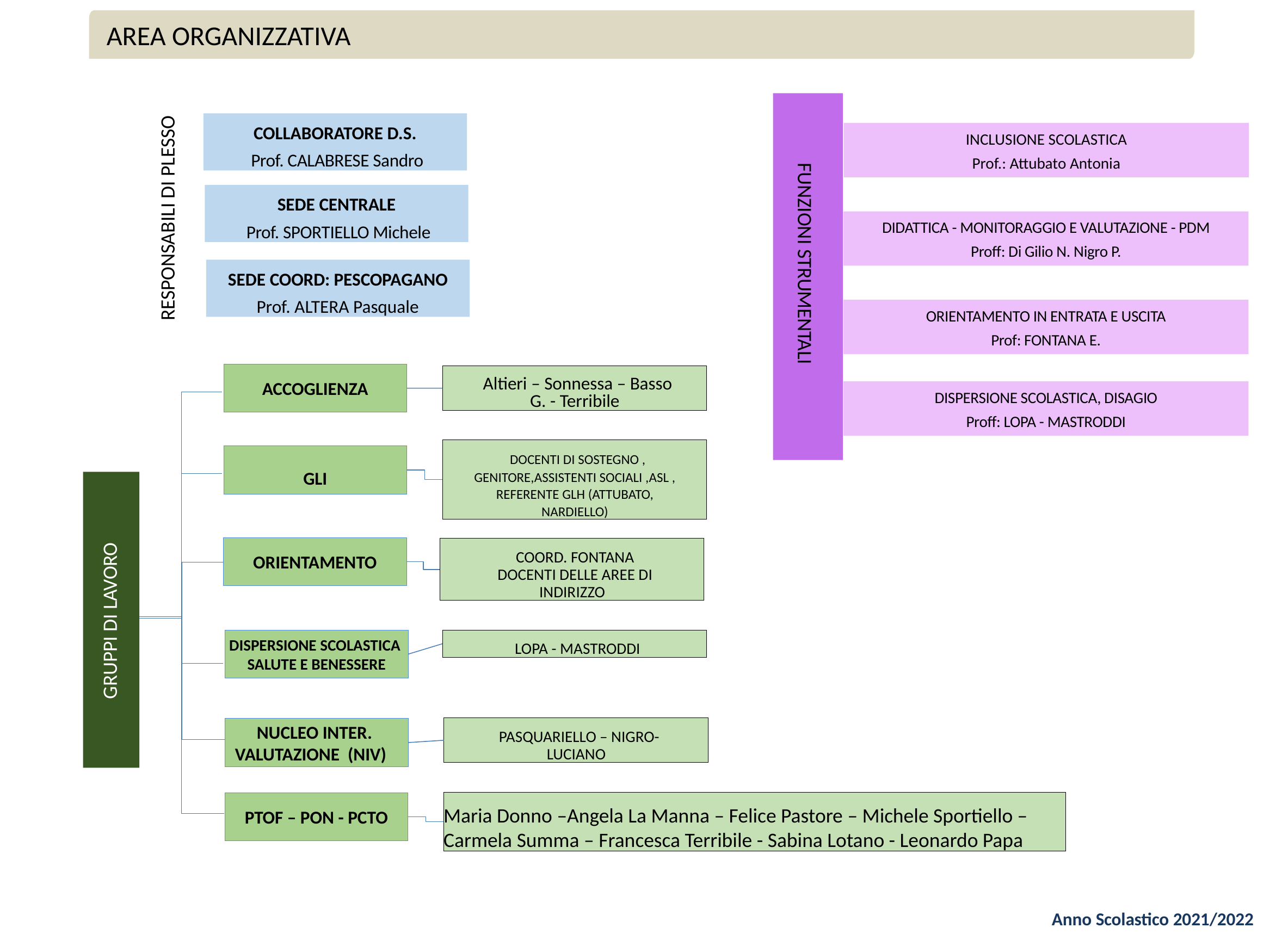

# AREA ORGANIZZATIVA

               FUNZIONI STRUMENTALI
RESPONSABILI DI PLESSO
COLLABORATORE D.S.
 Prof. CALABRESE Sandro
INCLUSIONE SCOLASTICA
Prof.: Attubato Antonia
SEDE CENTRALE
 Prof. SPORTIELLO Michele
DIDATTICA - MONITORAGGIO E VALUTAZIONE - PDM
Proff: Di Gilio N. Nigro P.
SEDE COORD: PESCOPAGANO
Prof. ALTERA Pasquale
ORIENTAMENTO IN ENTRATA E USCITA
Prof: FONTANA E.
ACCOGLIENZA
Altieri – Sonnessa – Basso G. - Terribile
DISPERSIONE SCOLASTICA, DISAGIO
Proff: LOPA - MASTRODDI

DOCENTI DI SOSTEGNO , GENITORE,ASSISTENTI SOCIALI ,ASL , REFERENTE GLH (ATTUBATO, NARDIELLO)
GLI

ORIENTAMENTO
COORD. FONTANA
DOCENTI DELLE AREE DI INDIRIZZO
GRUPPI DI LAVORO

DISPERSIONE SCOLASTICA
SALUTE E BENESSERE
LOPA - MASTRODDI
PASQUARIELLO – NIGRO- LUCIANO
NUCLEO INTER.  VALUTAZIONE  (NIV)
Maria Donno –Angela La Manna – Felice Pastore – Michele Sportiello –Carmela Summa – Francesca Terribile - Sabina Lotano - Leonardo Papa
PTOF – PON - PCTO
Anno Scolastico 2021/2022